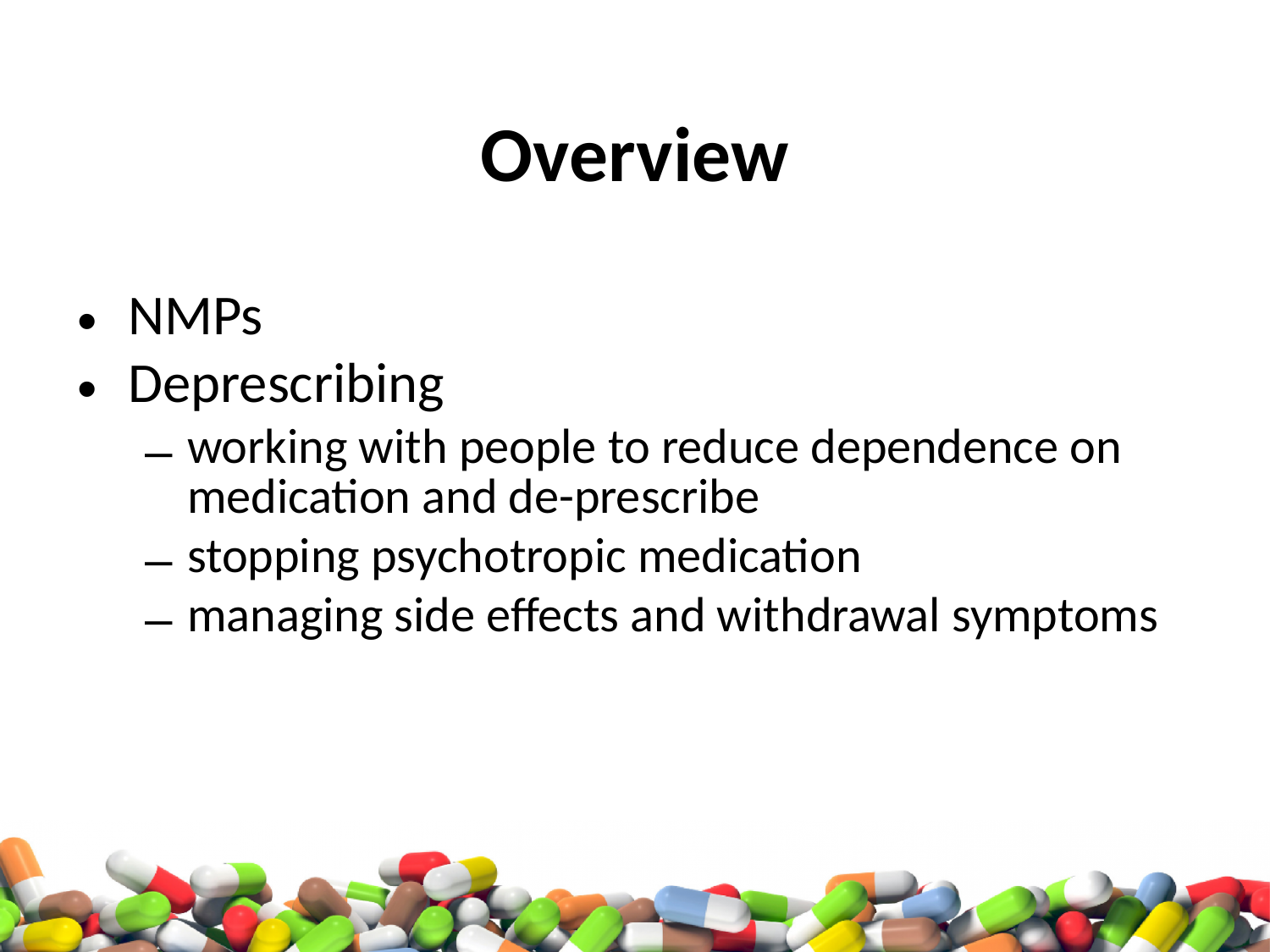

Overview
NMPs
Deprescribing
working with people to reduce dependence on medication and de-prescribe
stopping psychotropic medication
managing side effects and withdrawal symptoms